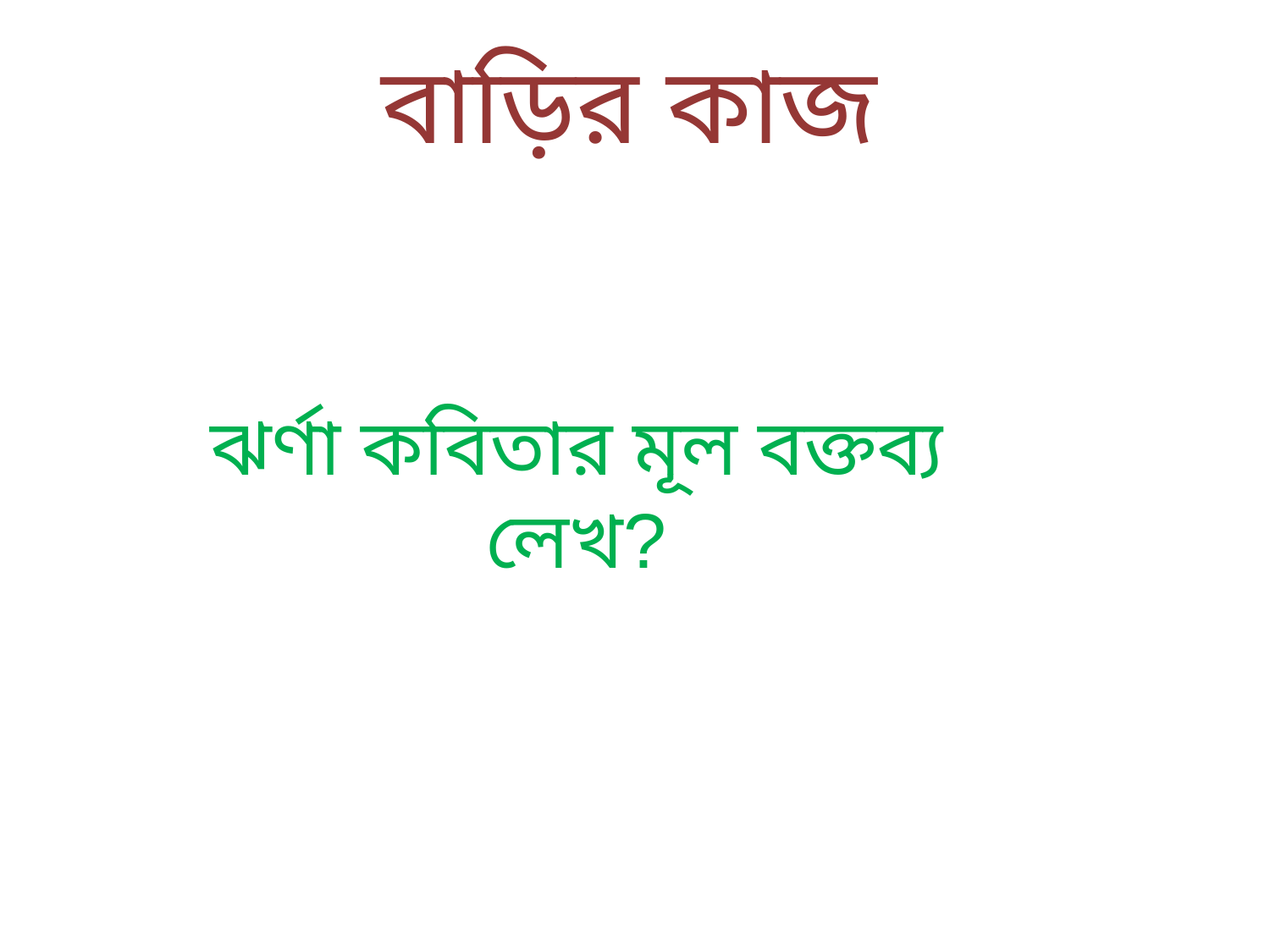

বাড়ির কাজ
ঝর্ণা কবিতার মূল বক্তব্য লেখ?